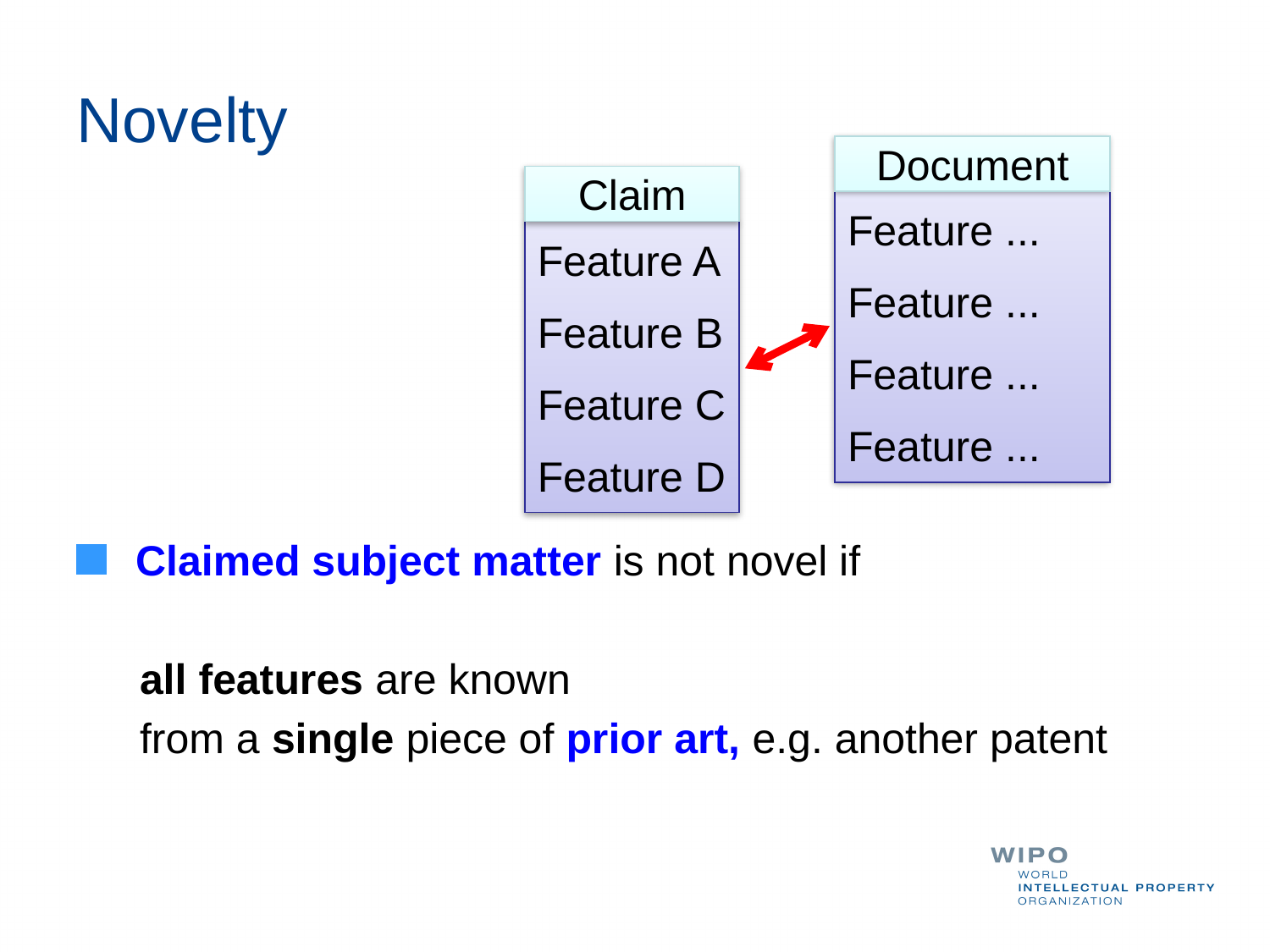

# Novelty
Document
Feature ...
Feature ...
Feature ...
Feature ...
Claim
Feature A
Feature B
Feature C
Feature D

 Claimed subject matter is not novel if

all features are known
from a single piece of prior art, e.g. another patent